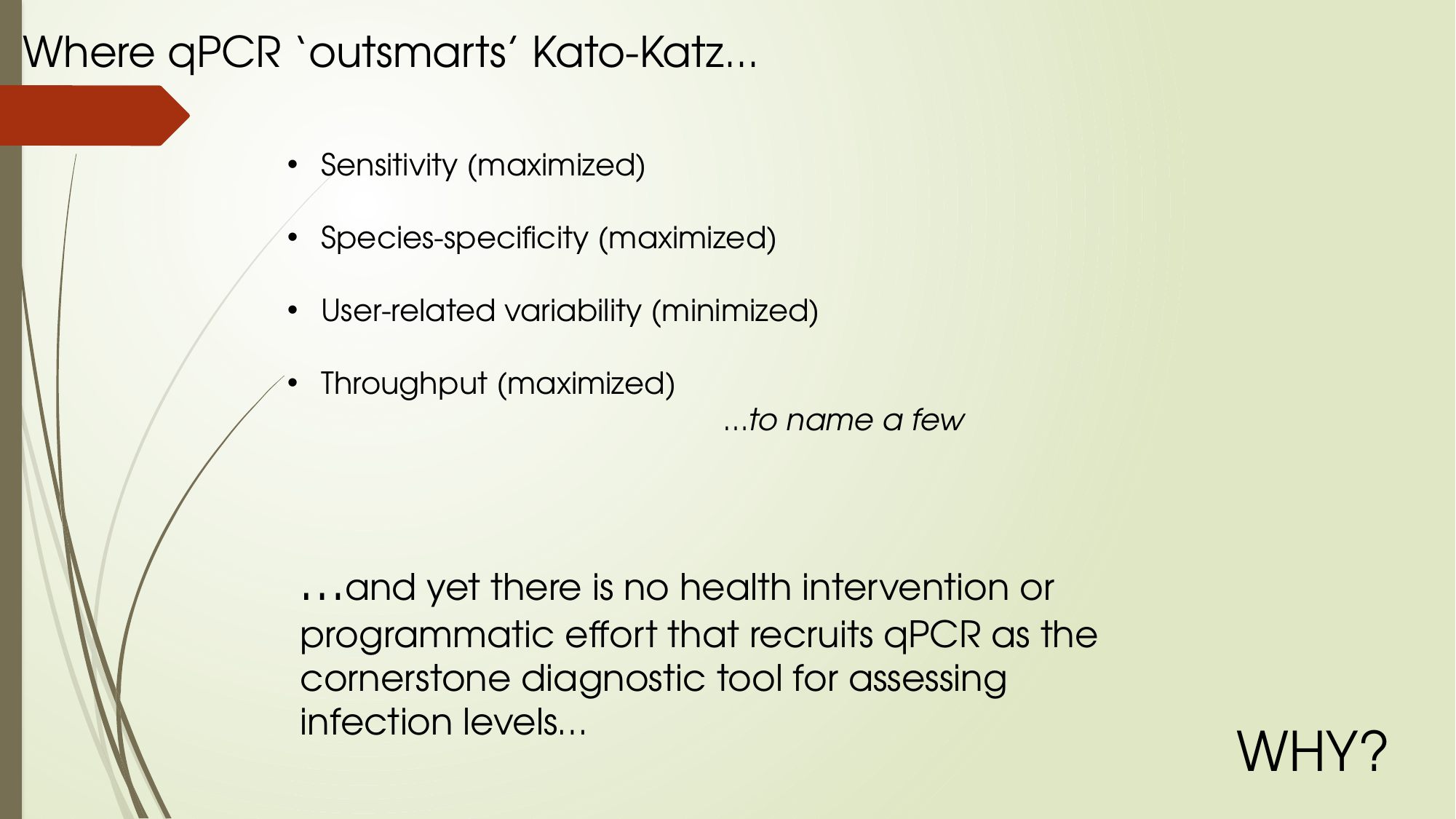

Where qPCR ‘outsmarts’ Kato-Katz...

Sensitivity (maximized)

Species-specificity (maximized)

User-related variability (minimized)

Throughput (maximized)
…to name a few

…and yet there is no health intervention or programmatic effort that recruits qPCR as the cornerstone diagnostic tool for assessing infection levels…
WHY?